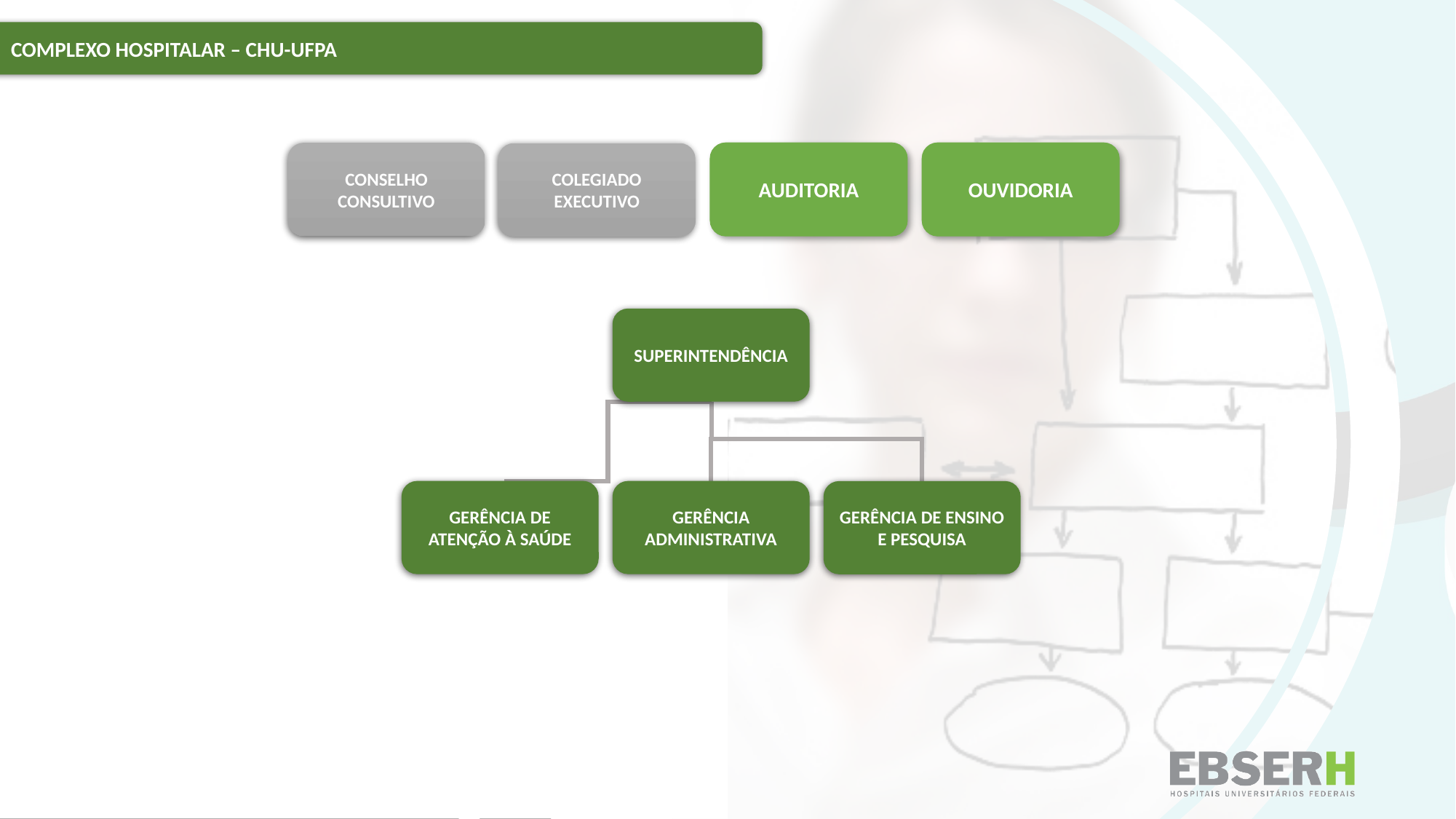

COMPLEXO HOSPITALAR – CHU-UFPA
OUVIDORIA
AUDITORIA
CONSELHO CONSULTIVO
COLEGIADO EXECUTIVO
SUPERINTENDÊNCIA
GERÊNCIA ADMINISTRATIVA
GERÊNCIA DE ATENÇÃO À SAÚDE
GERÊNCIA DE ENSINO E PESQUISA